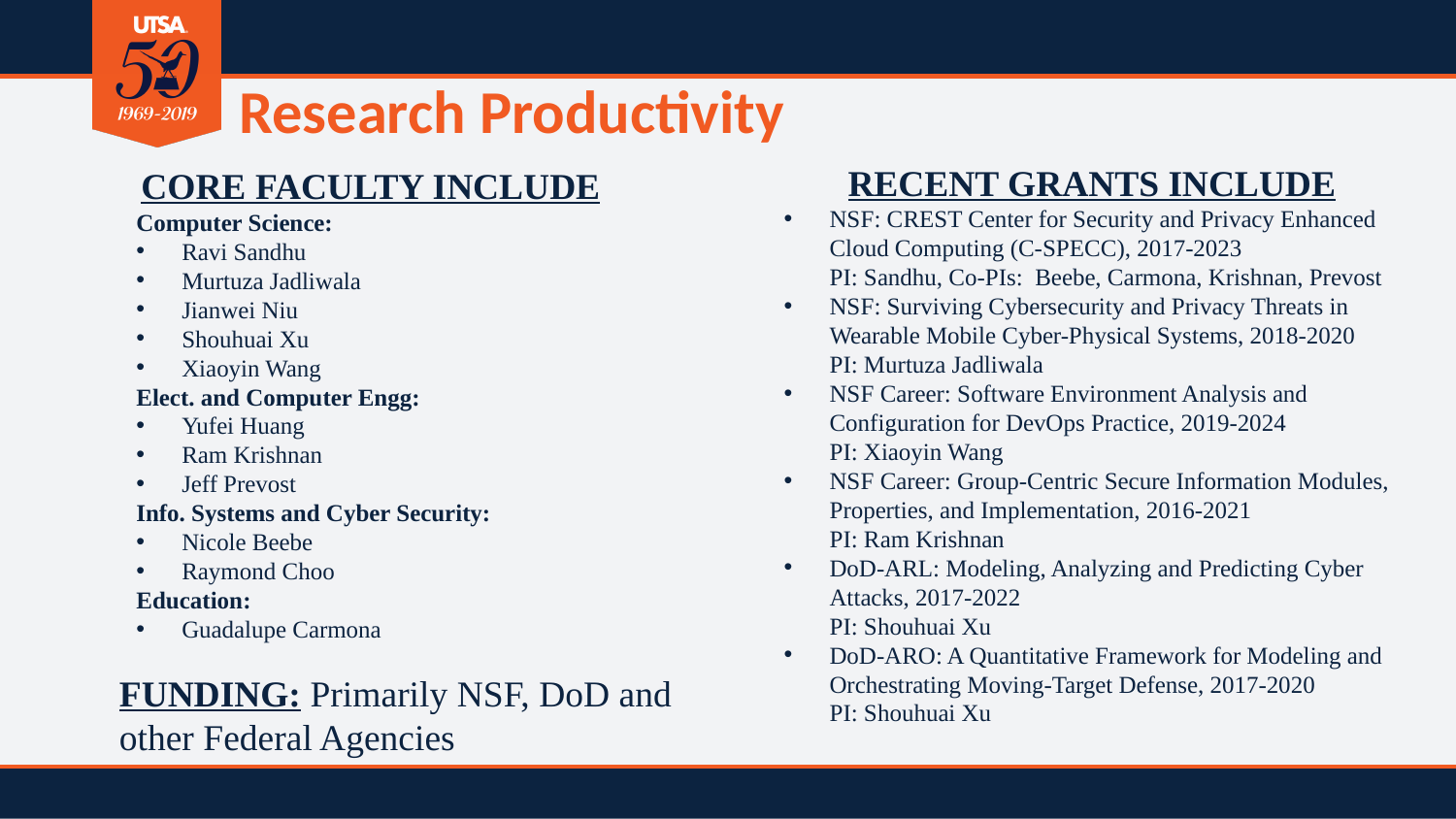

# Research Productivity
RECENT GRANTS INCLUDE
NSF: CREST Center for Security and Privacy Enhanced Cloud Computing (C-SPECC), 2017-2023
PI: Sandhu, Co-PIs:  Beebe, Carmona, Krishnan, Prevost
NSF: Surviving Cybersecurity and Privacy Threats in Wearable Mobile Cyber-Physical Systems, 2018-2020
PI: Murtuza Jadliwala
NSF Career: Software Environment Analysis and Configuration for DevOps Practice, 2019-2024
PI: Xiaoyin Wang
NSF Career: Group-Centric Secure Information Modules, Properties, and Implementation, 2016-2021
PI: Ram Krishnan
DoD-ARL: Modeling, Analyzing and Predicting Cyber Attacks, 2017-2022
PI: Shouhuai Xu
DoD-ARO: A Quantitative Framework for Modeling and Orchestrating Moving-Target Defense, 2017-2020
PI: Shouhuai Xu

CORE FACULTY INCLUDE
Computer Science:
Ravi Sandhu
Murtuza Jadliwala
Jianwei Niu
Shouhuai Xu
Xiaoyin Wang
Elect. and Computer Engg:
Yufei Huang
Ram Krishnan
Jeff Prevost
Info. Systems and Cyber Security:
Nicole Beebe
Raymond Choo
Education:
Guadalupe Carmona

FUNDING: Primarily NSF, DoD and other Federal Agencies